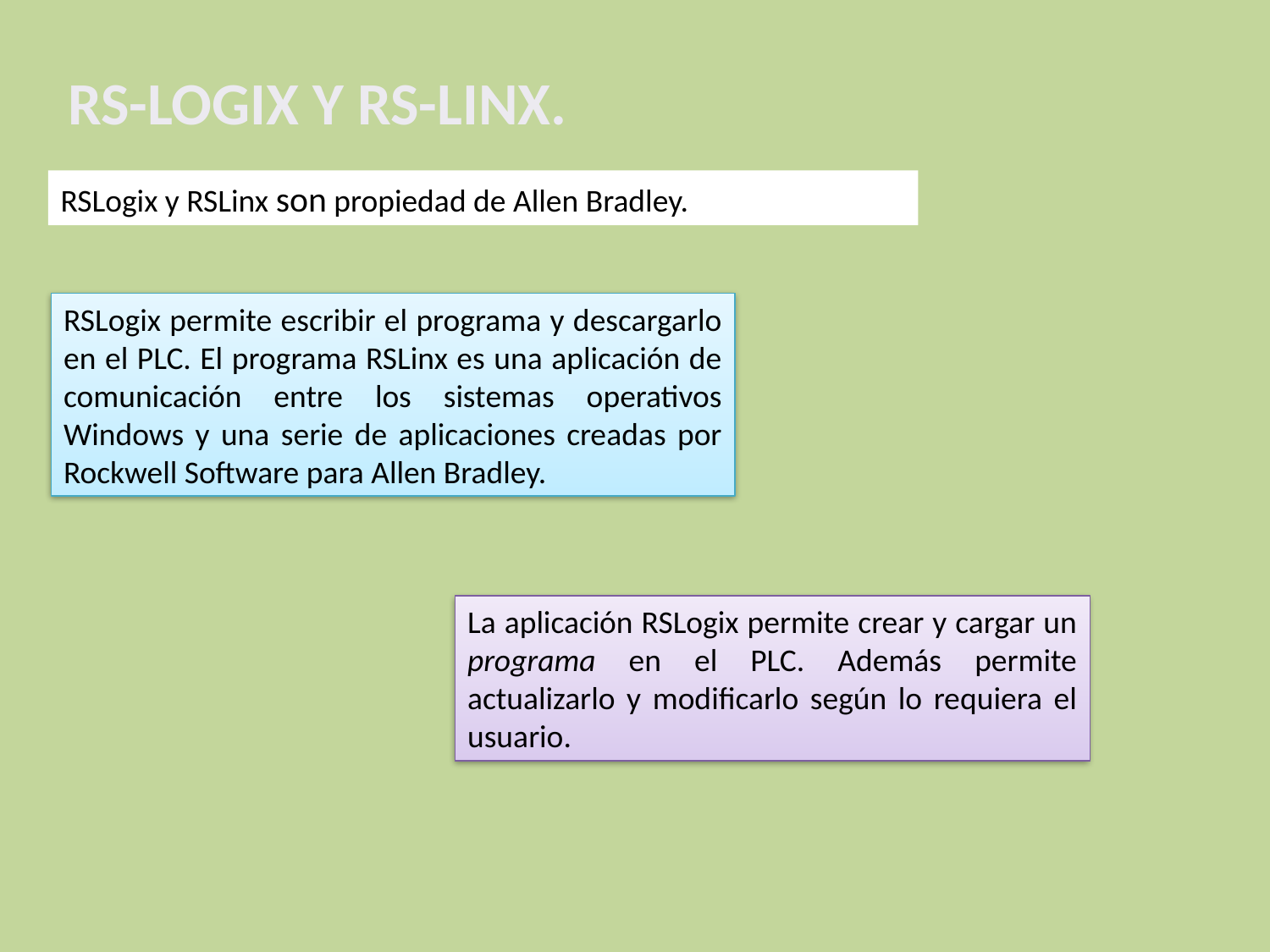

# RS-LOGIX Y RS-LINX.
RSLogix y RSLinx son propiedad de Allen Bradley.
RSLogix permite escribir el programa y descargarlo en el PLC. El programa RSLinx es una aplicación de comunicación entre los sistemas operativos Windows y una serie de aplicaciones creadas por Rockwell Software para Allen Bradley.
La aplicación RSLogix permite crear y cargar un programa en el PLC. Además permite actualizarlo y modificarlo según lo requiera el usuario.